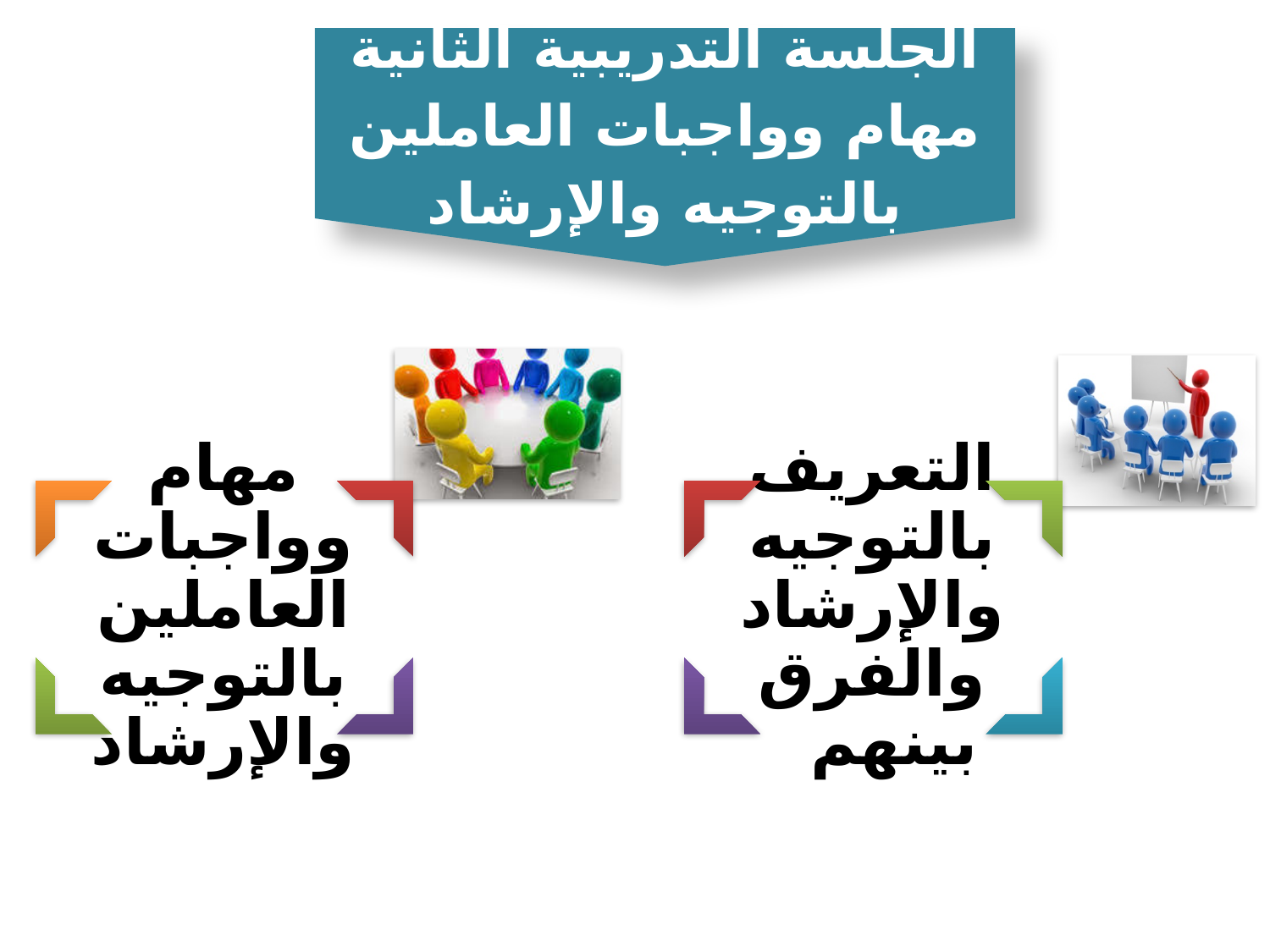

الجلسة التدريبية الثانية
مهام وواجبات العاملين بالتوجيه والإرشاد
التعريف بالتوجيه والإرشاد والفرق بينهم
مهام وواجبات العاملين بالتوجيه والإرشاد